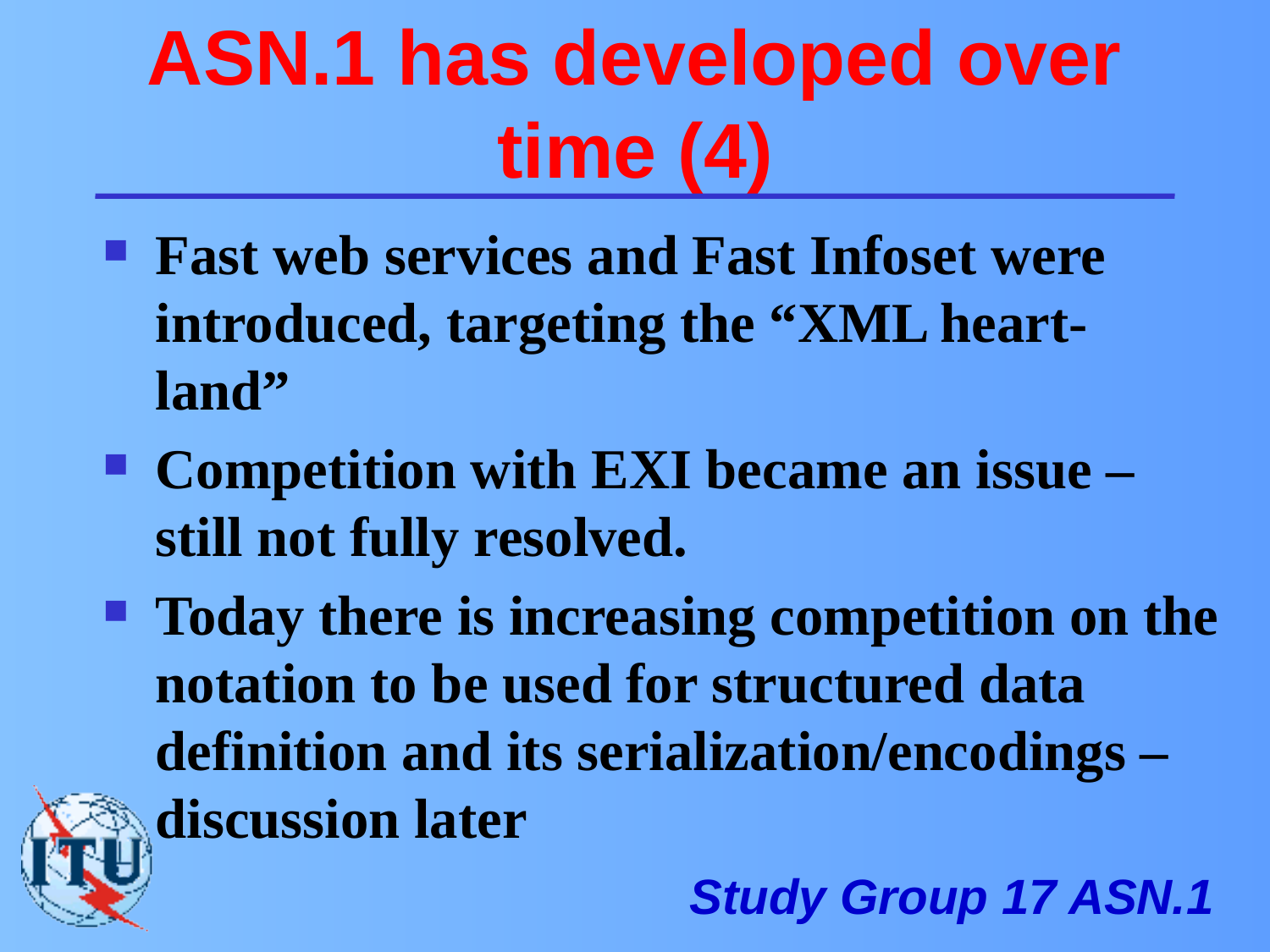

# ASN.1 has developed over time (4)

Fast web services and Fast Infoset were introduced, targeting the “XML heart-land”
Competition with EXI became an issue – still not fully resolved.
Today there is increasing competition on the notation to be used for structured data definition and its serialization/encodings – discussion later